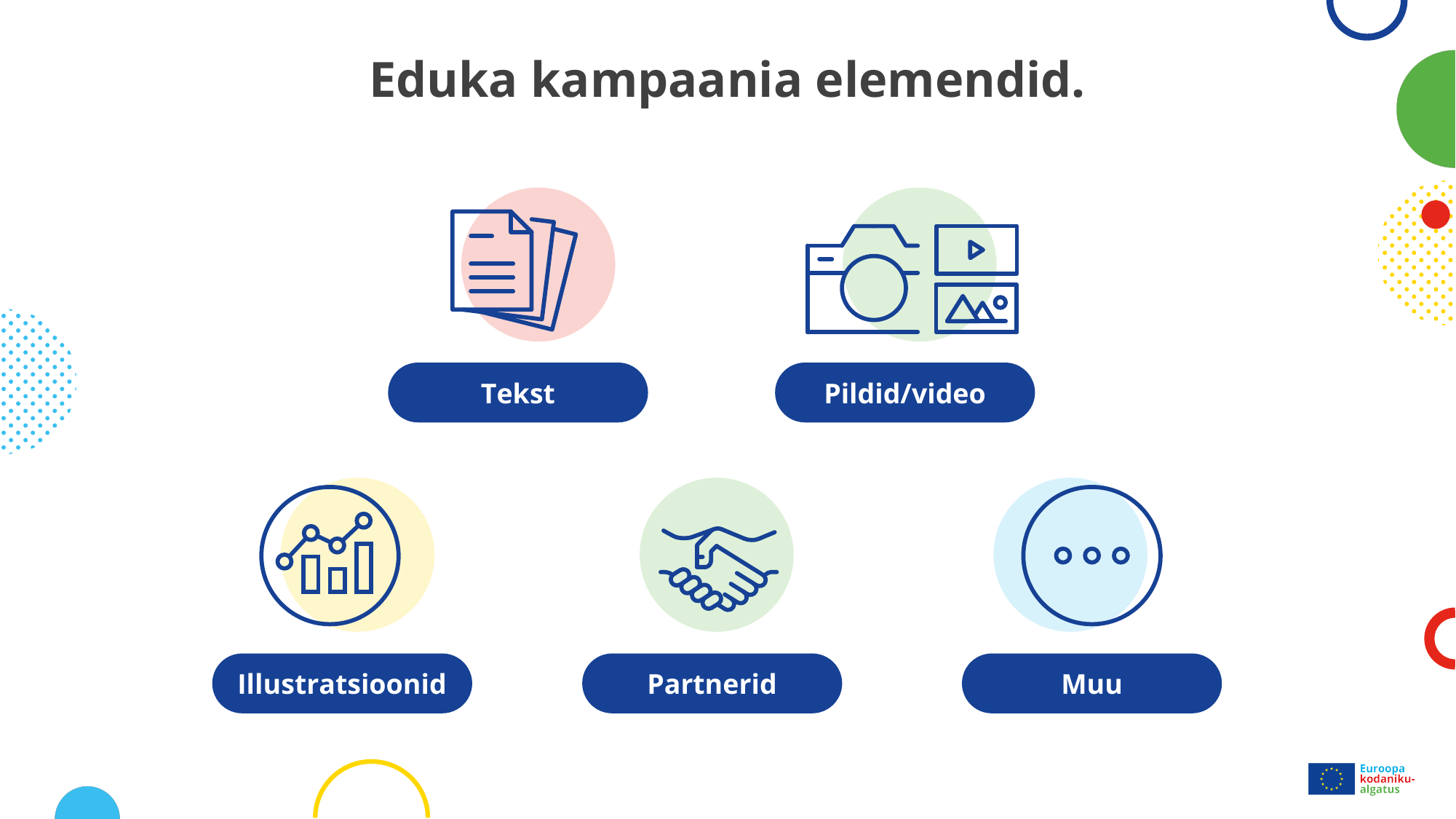

# Eduka kampaania elemendid.

Tekst
Pildid/video

Illustratsioonid
Partnerid
Muu